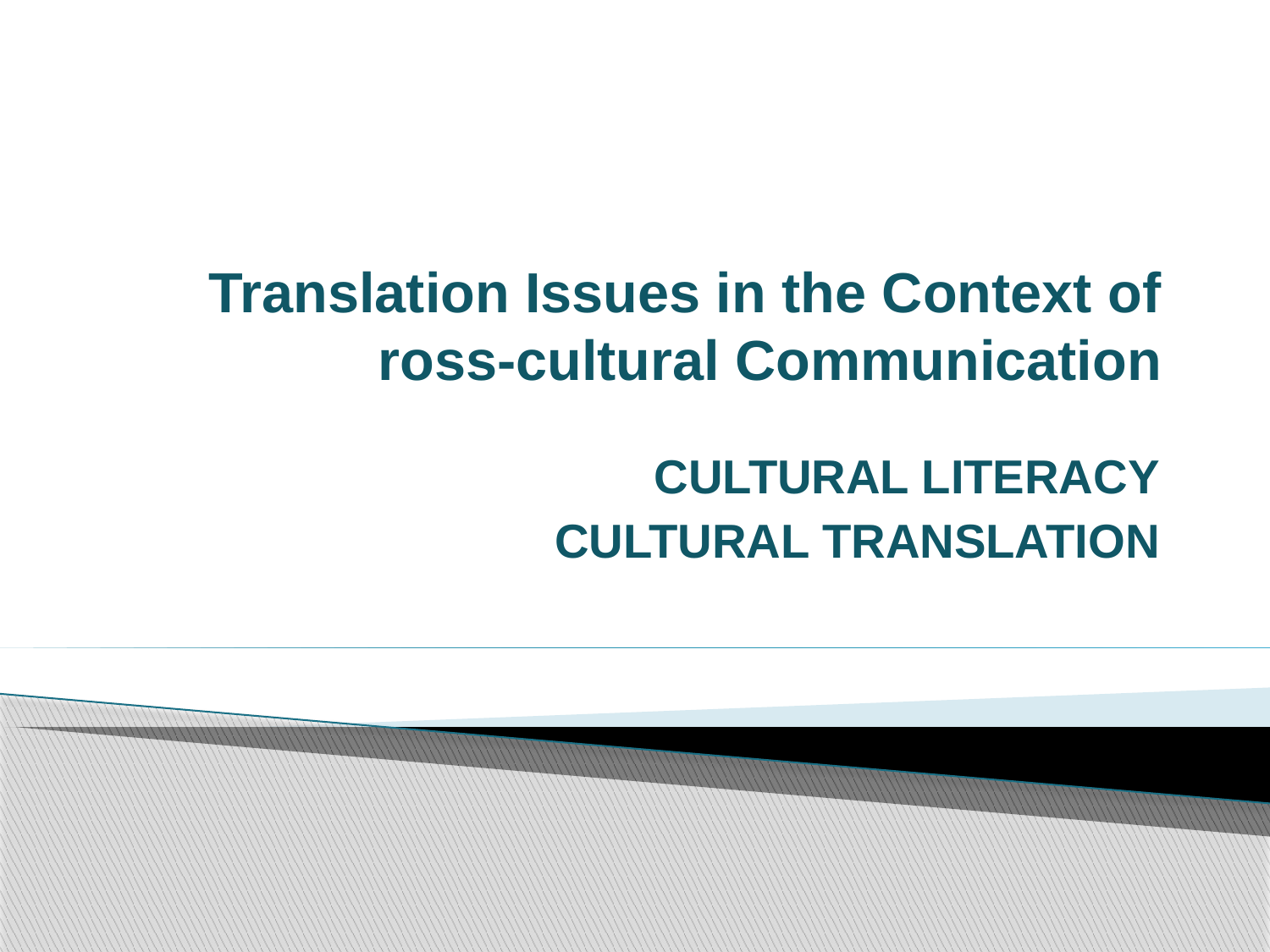

# Translation Issues in the Context of ross-cultural Communication

CULTURAL LITERACY
CULTURAL TRANSLATION